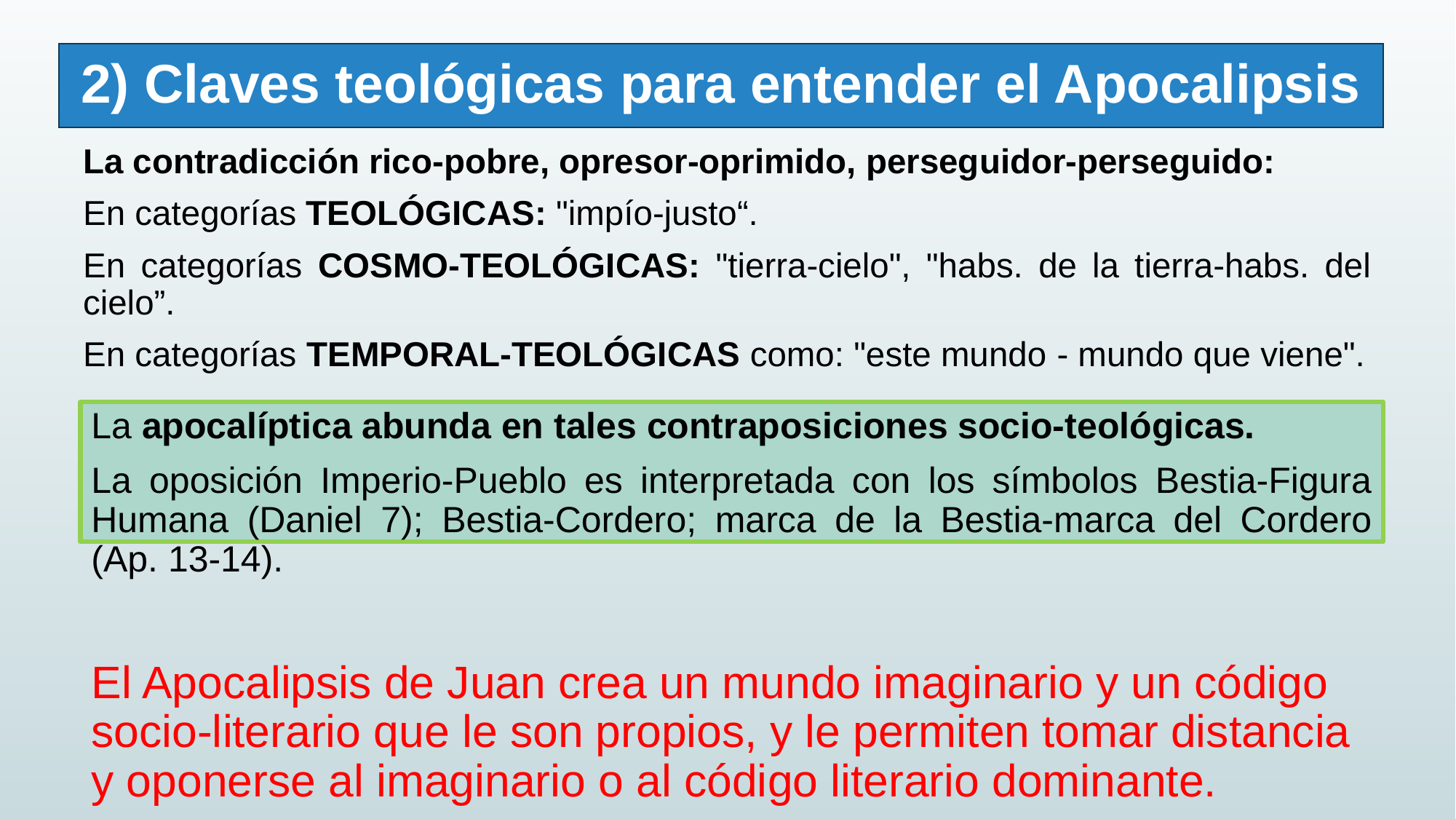

# 2) Claves teológicas para entender el Apocalipsis
La contradicción rico-pobre, opresor-oprimido, perseguidor-perseguido:
En categorías TEOLÓGICAS: "impío-justo“.
En categorías COSMO-TEOLÓGICAS: "tierra-cielo", "habs. de la tierra-habs. del cielo”.
En categorías TEMPORAL-TEOLÓGICAS como: "este mundo - mundo que viene".
La apocalíptica abunda en tales contraposiciones socio-teológicas.
La oposición Imperio-Pueblo es interpretada con los símbolos Bestia-Figura Humana (Daniel 7); Bestia-Cordero; marca de la Bestia-marca del Cordero (Ap. 13-14).

El Apocalipsis de Juan crea un mundo imaginario y un código socio-literario que le son propios, y le permiten tomar distancia y oponerse al imaginario o al código literario dominante.